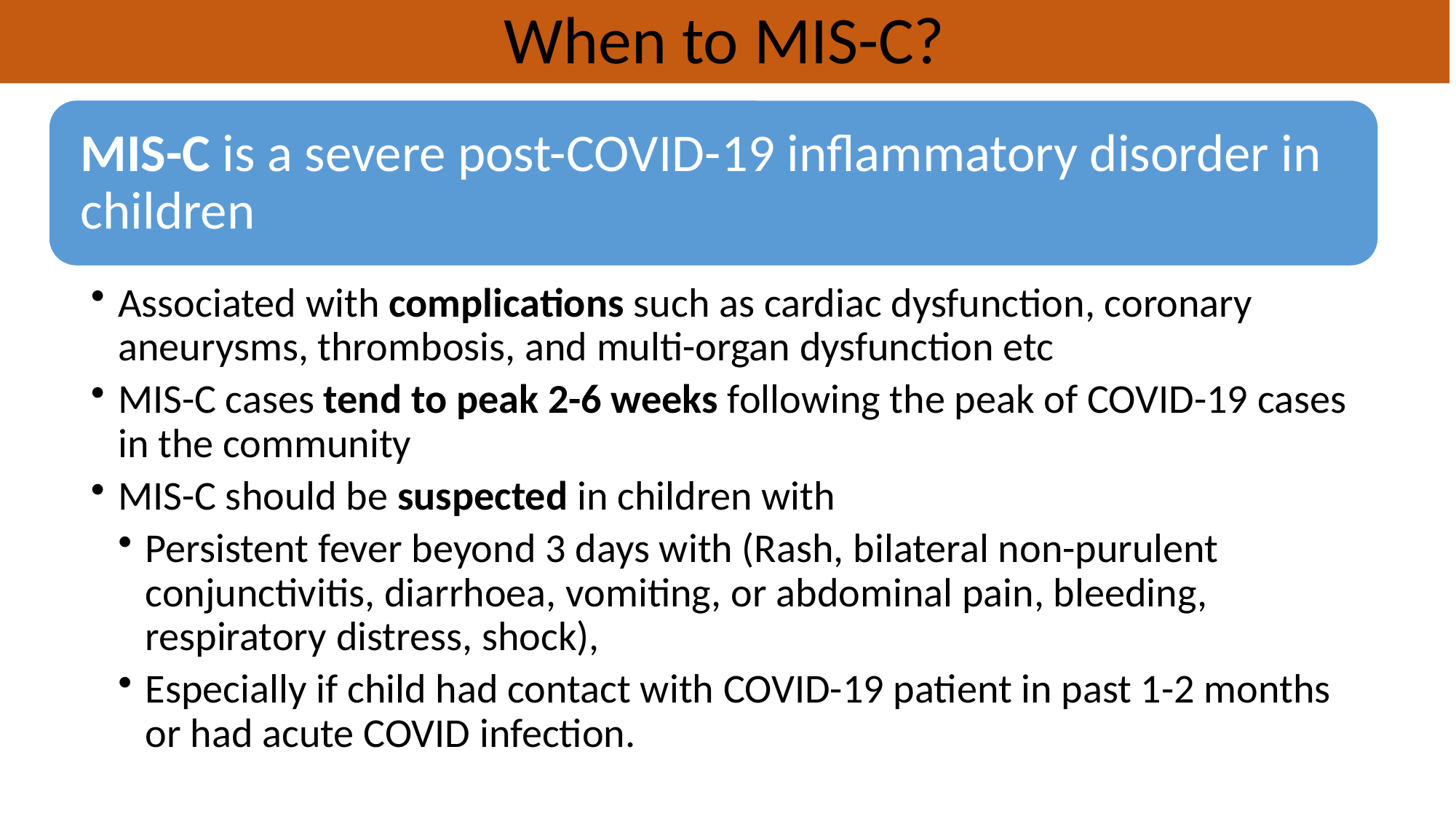

When to MIS-C?
MIS-C is a severe post-COVID-19 inflammatory disorder in children
Associated with complications such as cardiac dysfunction, coronary aneurysms, thrombosis, and multi-organ dysfunction etc
MIS-C cases tend to peak 2-6 weeks following the peak of COVID-19 cases in the community
MIS-C should be suspected in children with
Persistent fever beyond 3 days with (Rash, bilateral non-purulent conjunctivitis, diarrhoea, vomiting, or abdominal pain, bleeding, respiratory distress, shock),
Especially if child had contact with COVID-19 patient in past 1-2 months or had acute COVID infection.